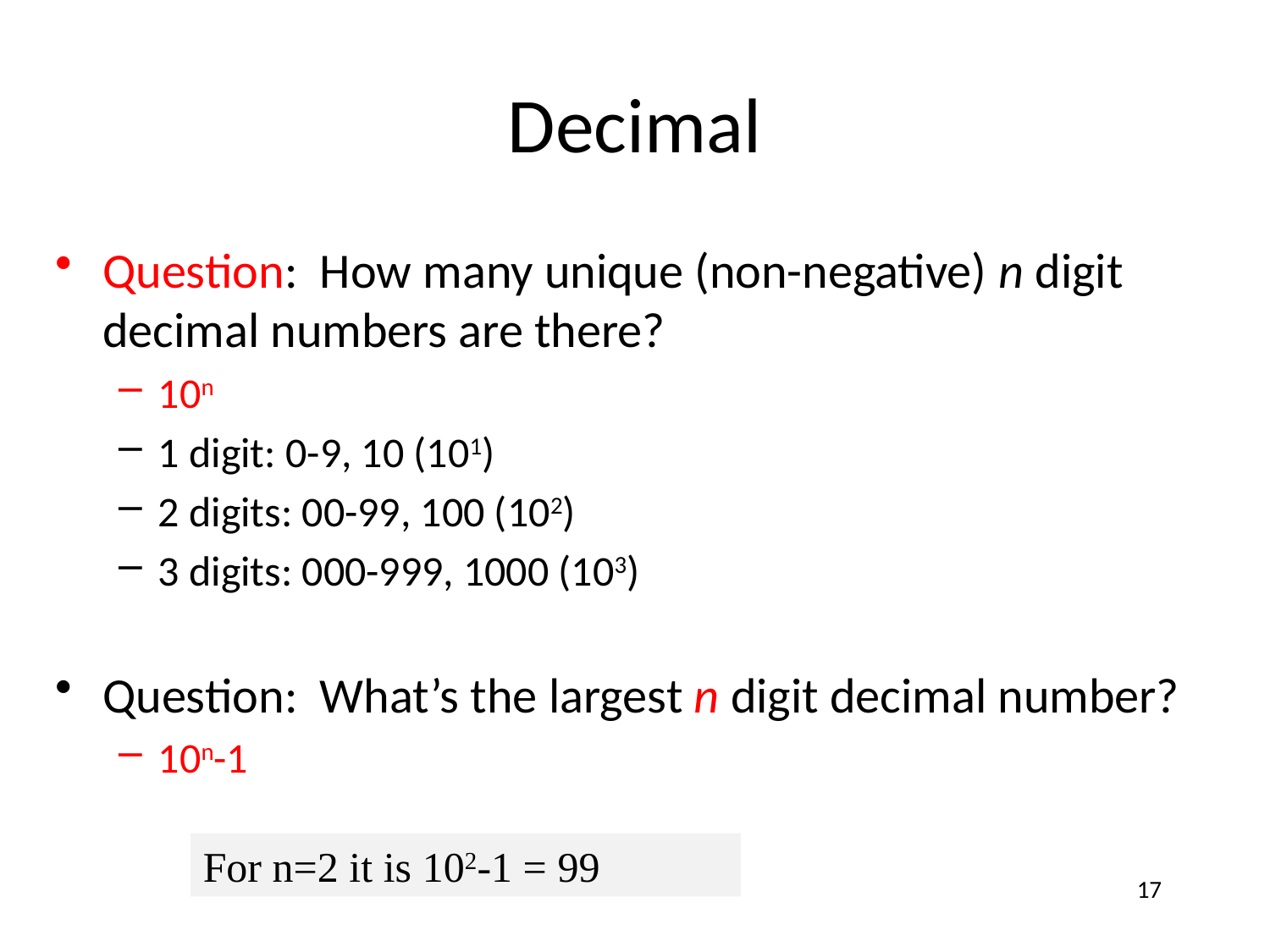

# Decimal
Question:  How many unique (non-negative) n digit decimal numbers are there?
10n
1 digit: 0-9, 10 (101)
2 digits: 00-99, 100 (102)
3 digits: 000-999, 1000 (103)

Question:  What’s the largest n digit decimal number?
10n-1

For n=2 it is 102-1 = 99
17